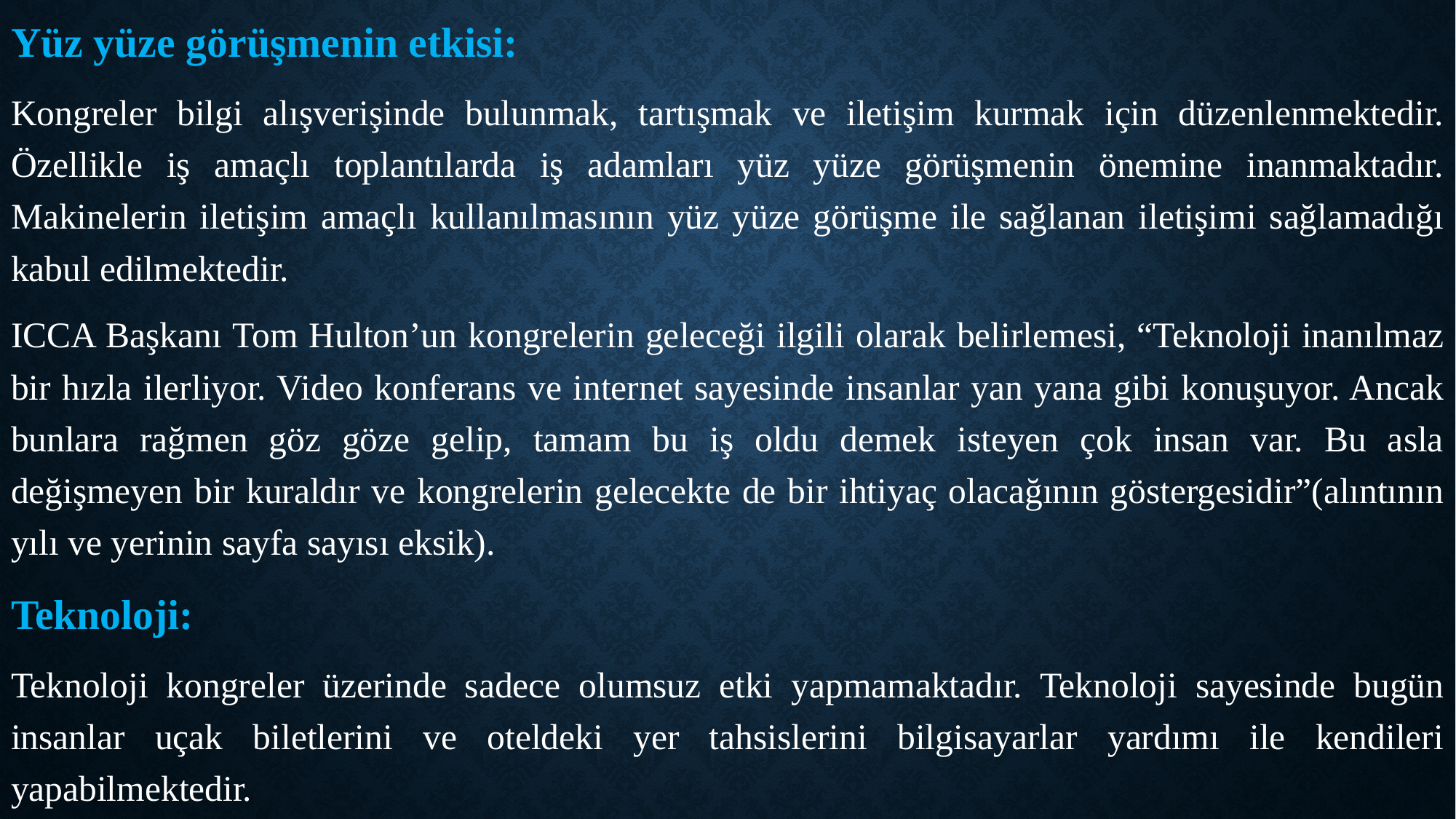

Yüz yüze görüşmenin etkisi:
Kongreler bilgi alışverişinde bulunmak, tartışmak ve iletişim kurmak için düzenlenmektedir. Özellikle iş amaçlı toplantılarda iş adamları yüz yüze görüşmenin önemine inanmaktadır. Makinelerin iletişim amaçlı kullanılmasının yüz yüze görüşme ile sağlanan iletişimi sağlamadığı kabul edilmektedir.
ICCA Başkanı Tom Hulton’un kongrelerin geleceği ilgili olarak belirlemesi, “Teknoloji inanılmaz bir hızla ilerliyor. Video konferans ve internet sayesinde insanlar yan yana gibi konuşuyor. Ancak bunlara rağmen göz göze gelip, tamam bu iş oldu demek isteyen çok insan var. Bu asla değişmeyen bir kuraldır ve kongrelerin gelecekte de bir ihtiyaç olacağının göstergesidir”(alıntının yılı ve yerinin sayfa sayısı eksik).
Teknoloji:
Teknoloji kongreler üzerinde sadece olumsuz etki yapmamaktadır. Teknoloji sayesinde bugün insanlar uçak biletlerini ve oteldeki yer tahsislerini bilgisayarlar yardımı ile kendileri yapabilmektedir.